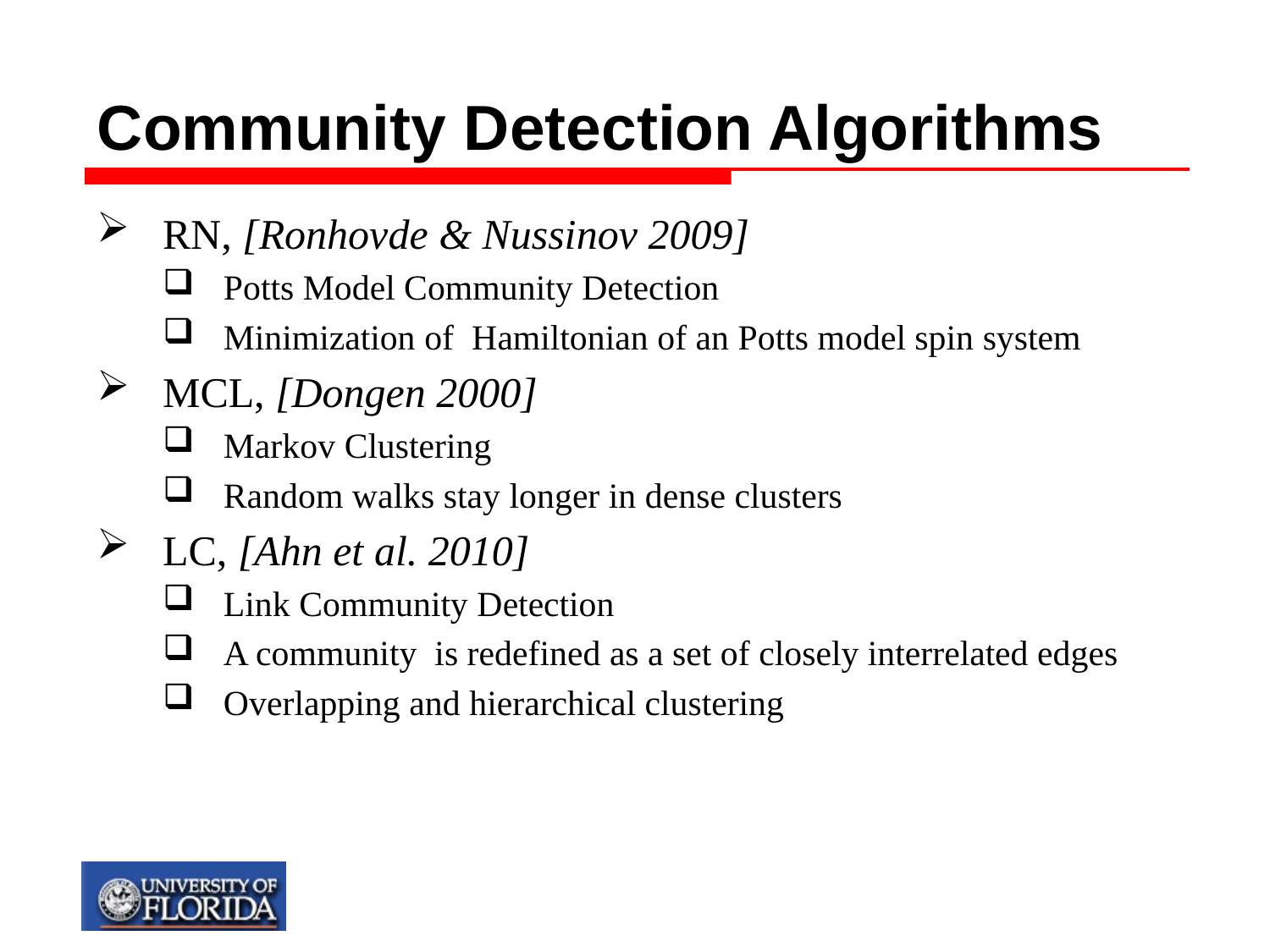

# Community Detection Algorithms
RN, [Ronhovde & Nussinov 2009]
Potts Model Community Detection
Minimization of  Hamiltonian of an Potts model spin system
MCL, [Dongen 2000]
Markov Clustering
Random walks stay longer in dense clusters
LC, [Ahn et al. 2010]
Link Community Detection
A community  is redefined as a set of closely interrelated edges
Overlapping and hierarchical clustering